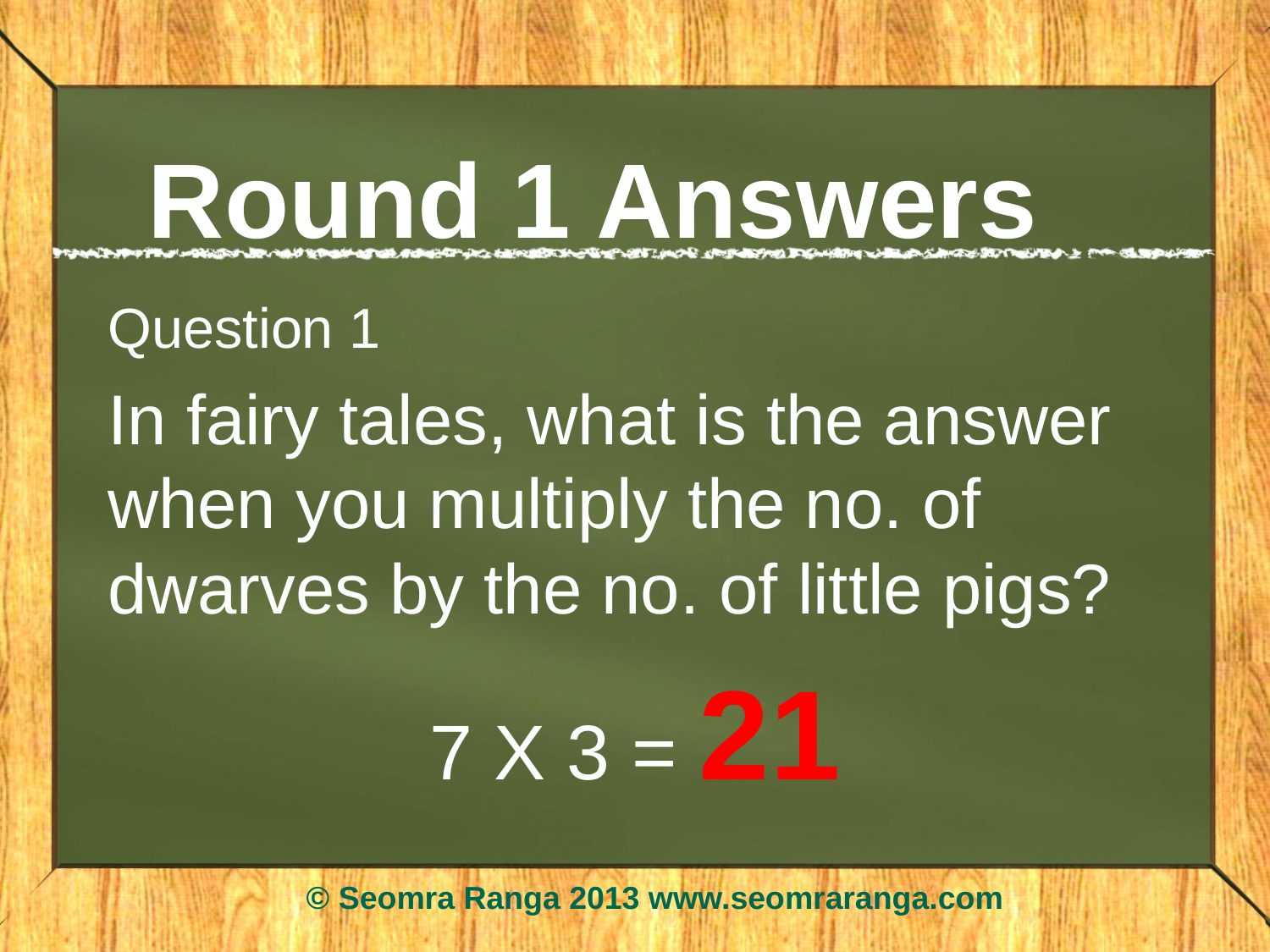

# Round 1 Answers
Question 1
In fairy tales, what is the answer when you multiply the no. of dwarves by the no. of little pigs?
7 X 3 = 21
© Seomra Ranga 2013 www.seomraranga.com